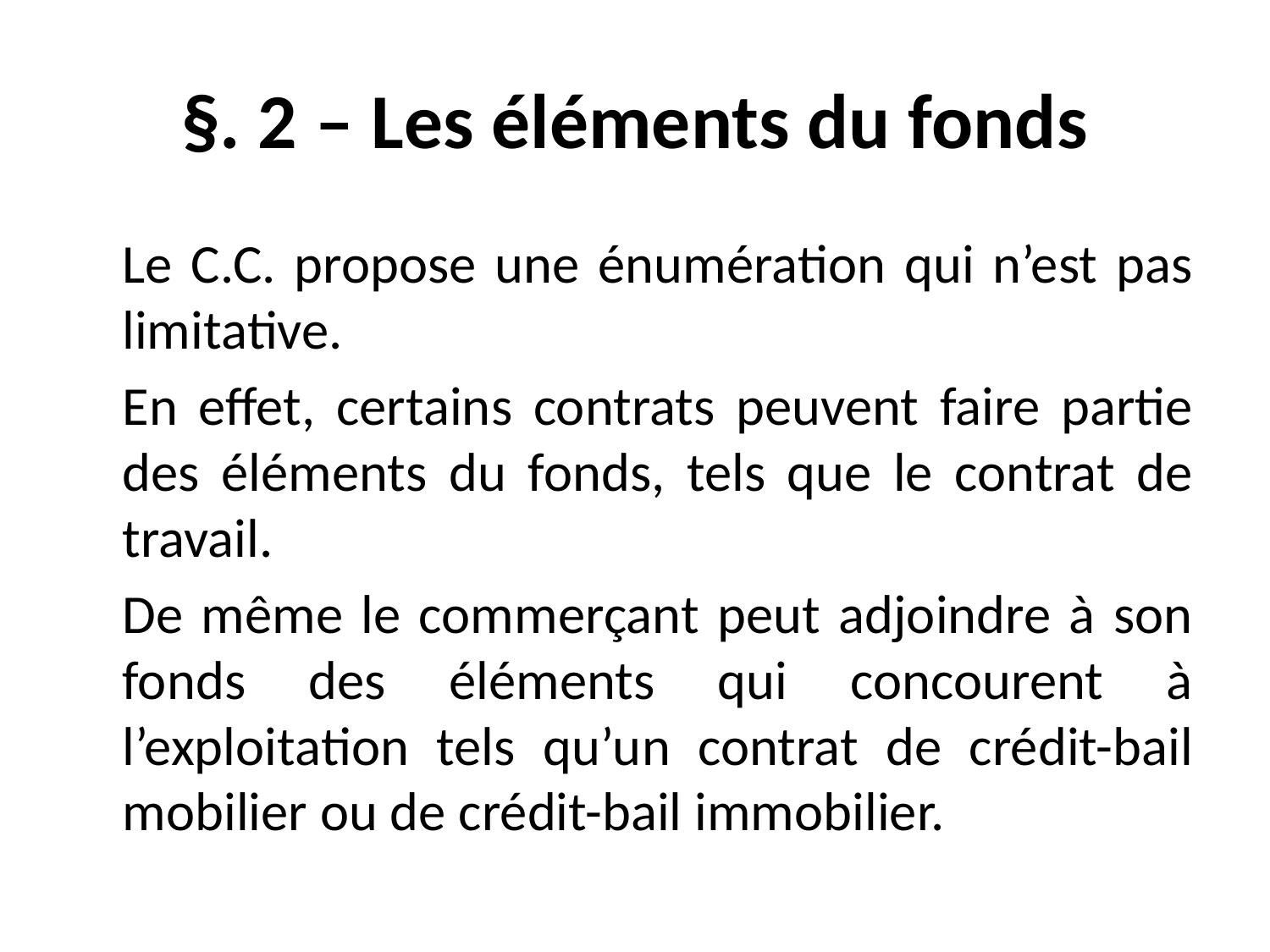

# §. 2 – Les éléments du fonds
	Le C.C. propose une énumération qui n’est pas limitative.
	En effet, certains contrats peuvent faire partie des éléments du fonds, tels que le contrat de travail.
	De même le commerçant peut adjoindre à son fonds des éléments qui concourent à l’exploitation tels qu’un contrat de crédit-bail mobilier ou de crédit-bail immobilier.